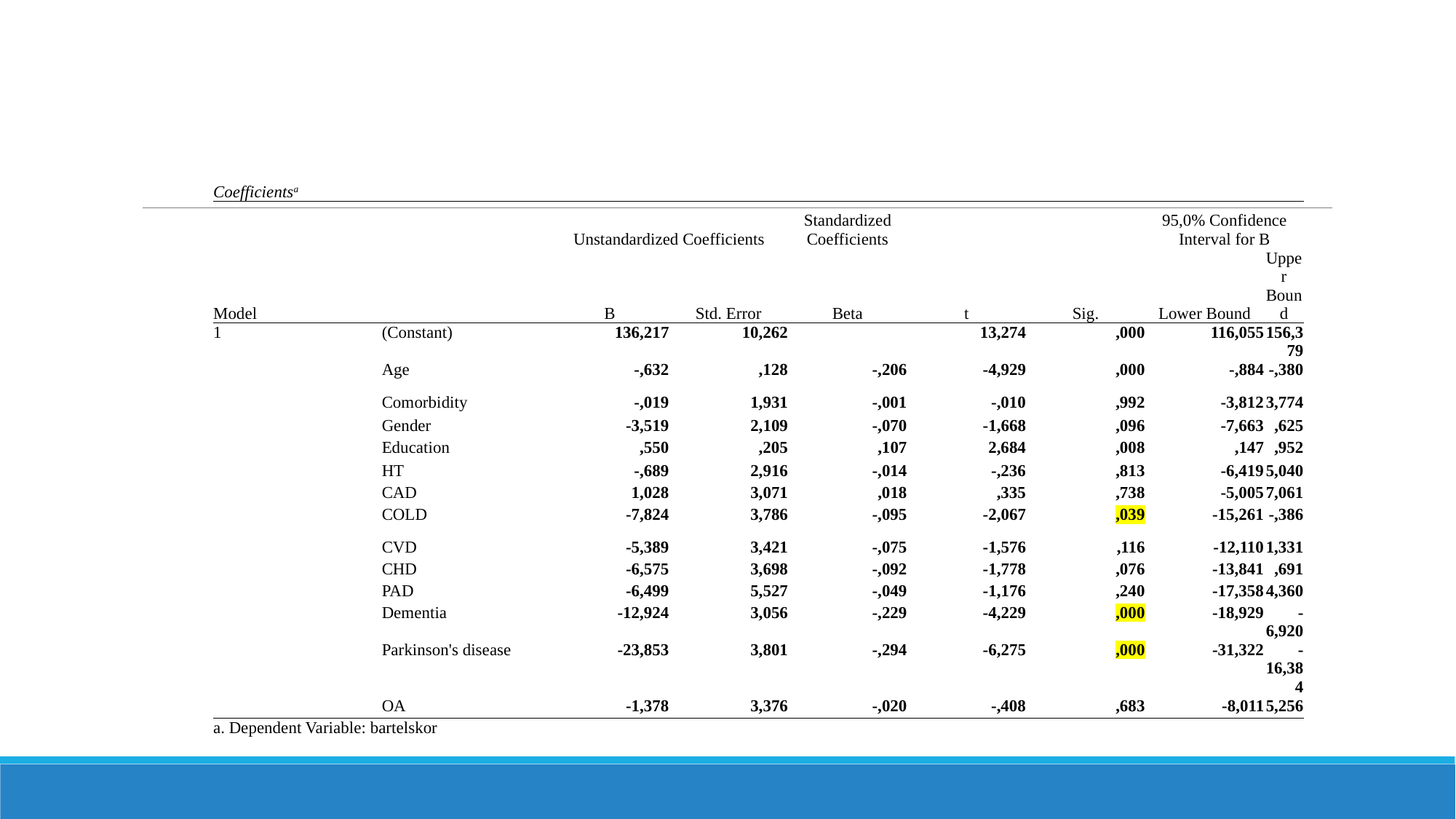

| Coefficientsa |  |  |  |  |  |  |  |  |
| --- | --- | --- | --- | --- | --- | --- | --- | --- |
| Model |  | Unstandardized Coefficients |  | Standardized Coefficients | t | Sig. | 95,0% Confidence Interval for B |  |
|  |  | B | Std. Error | Beta |  |  | Lower Bound | Upper Bound |
| 1 | (Constant) | 136,217 | 10,262 |  | 13,274 | ,000 | 116,055 | 156,379 |
|  | Age | -,632 | ,128 | -,206 | -4,929 | ,000 | -,884 | -,380 |
|  | Comorbidity | -,019 | 1,931 | -,001 | -,010 | ,992 | -3,812 | 3,774 |
|  | Gender | -3,519 | 2,109 | -,070 | -1,668 | ,096 | -7,663 | ,625 |
|  | Education | ,550 | ,205 | ,107 | 2,684 | ,008 | ,147 | ,952 |
|  | HT | -,689 | 2,916 | -,014 | -,236 | ,813 | -6,419 | 5,040 |
|  | CAD | 1,028 | 3,071 | ,018 | ,335 | ,738 | -5,005 | 7,061 |
|  | COLD | -7,824 | 3,786 | -,095 | -2,067 | ,039 | -15,261 | -,386 |
|  | CVD | -5,389 | 3,421 | -,075 | -1,576 | ,116 | -12,110 | 1,331 |
|  | CHD | -6,575 | 3,698 | -,092 | -1,778 | ,076 | -13,841 | ,691 |
|  | PAD | -6,499 | 5,527 | -,049 | -1,176 | ,240 | -17,358 | 4,360 |
|  | Dementia | -12,924 | 3,056 | -,229 | -4,229 | ,000 | -18,929 | -6,920 |
|  | Parkinson's disease | -23,853 | 3,801 | -,294 | -6,275 | ,000 | -31,322 | -16,384 |
|  | OA | -1,378 | 3,376 | -,020 | -,408 | ,683 | -8,011 | 5,256 |
| a. Dependent Variable: bartelskor |  |  |  |  |  |  |  |  |